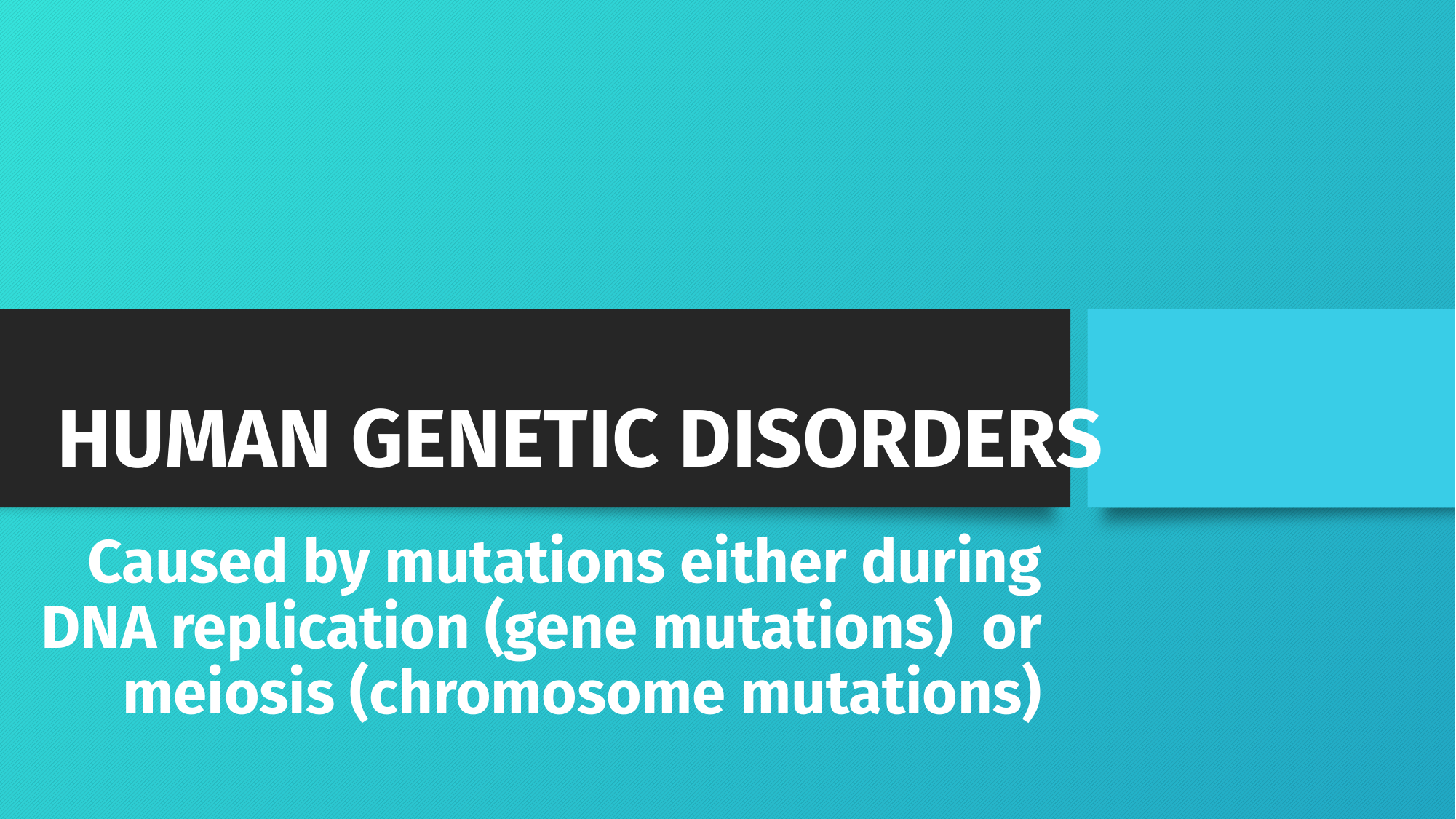

# HUMAN GENETIC DISORDERS
Caused by mutations either during DNA replication (gene mutations)  or meiosis (chromosome mutations)